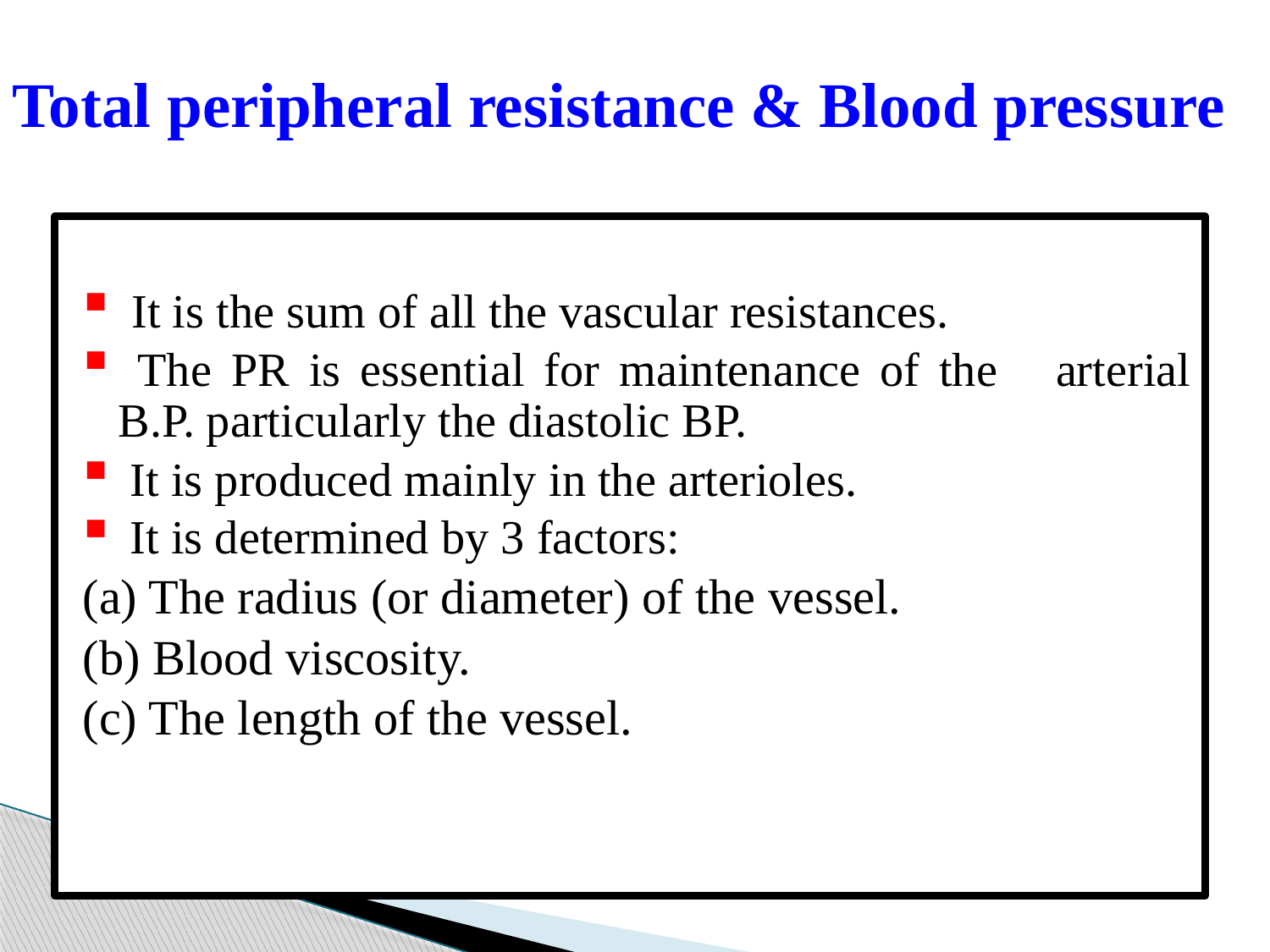

# Total peripheral resistance & Blood pressure

 It is the sum of all the vascular resistances.
 The PR is essential for maintenance of the   arterial B.P. particularly the diastolic BP.
 It is produced mainly in the arterioles.
 It is determined by 3 factors:
(a) The radius (or diameter) of the vessel.
(b) Blood viscosity.
(c) The length of the vessel.